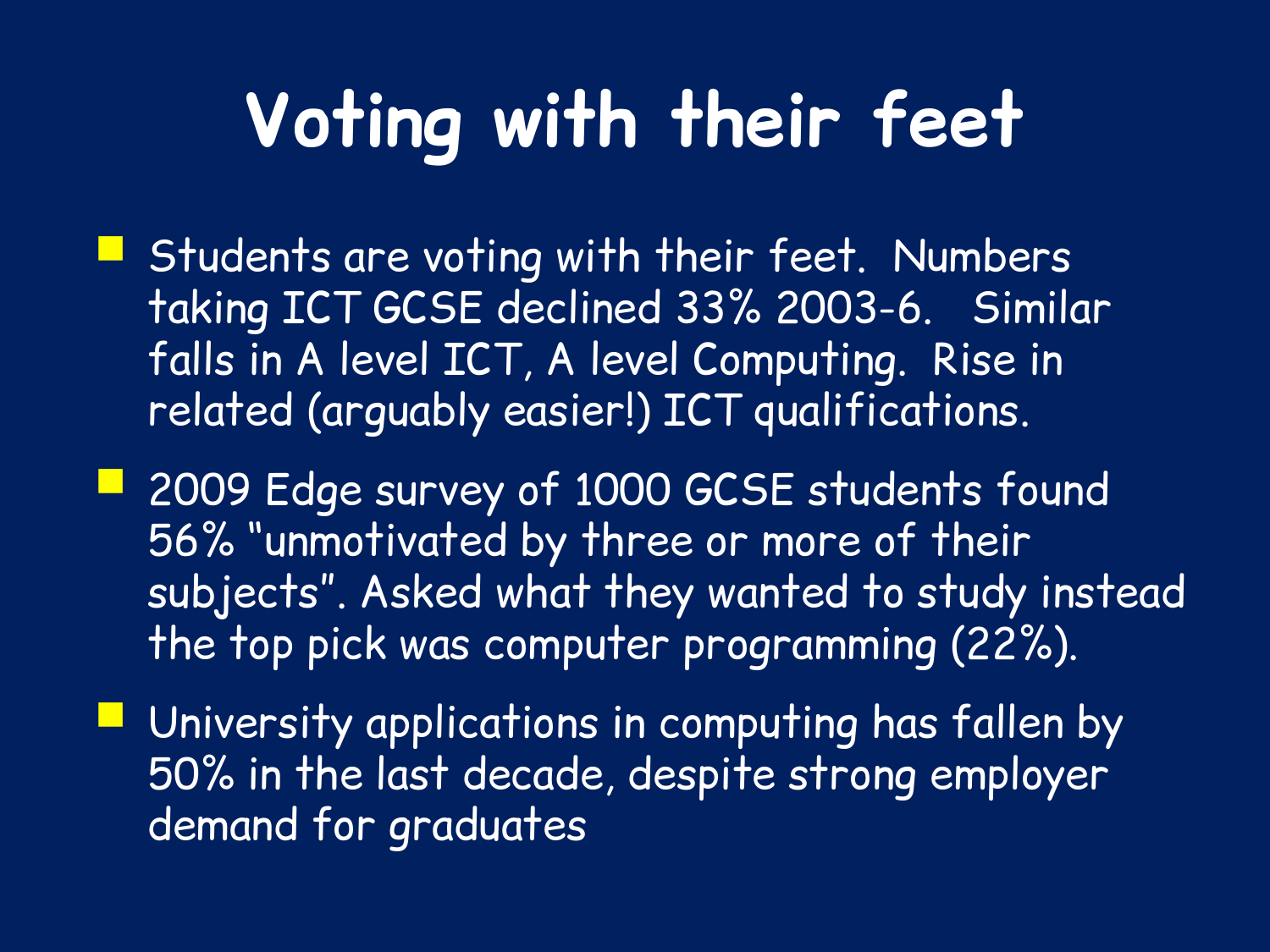

# Voting with their feet
Students are voting with their feet.  Numbers taking ICT GCSE declined 33% 2003-6.   Similar falls in A level ICT, A level Computing.  Rise in related (arguably easier!) ICT qualifications.
2009 Edge survey of 1000 GCSE students found 56% “unmotivated by three or more of their subjects”. Asked what they wanted to study instead the top pick was computer programming (22%).
University applications in computing has fallen by 50% in the last decade, despite strong employer demand for graduates